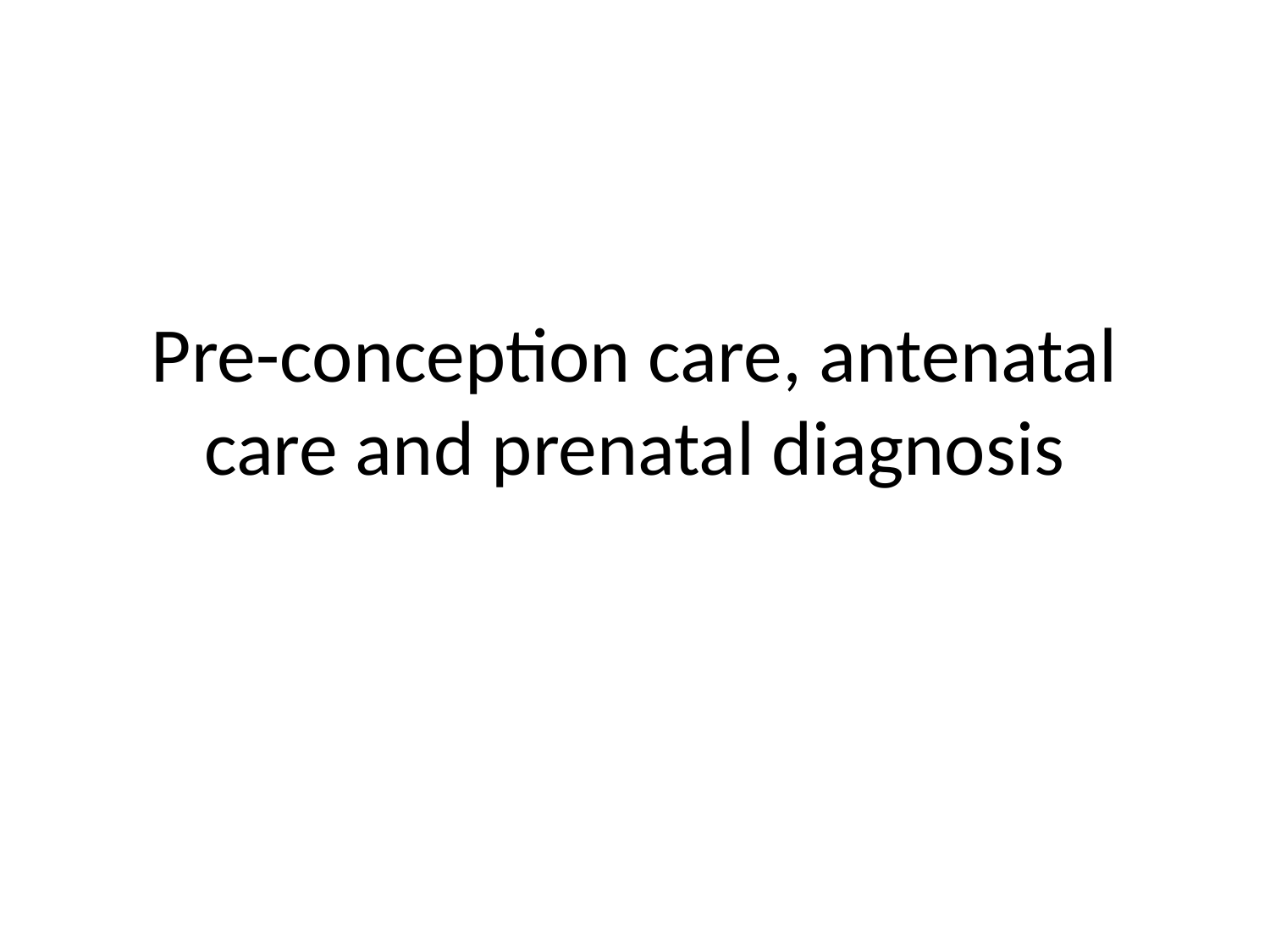

# Pre-conception care, antenatal care and prenatal diagnosis